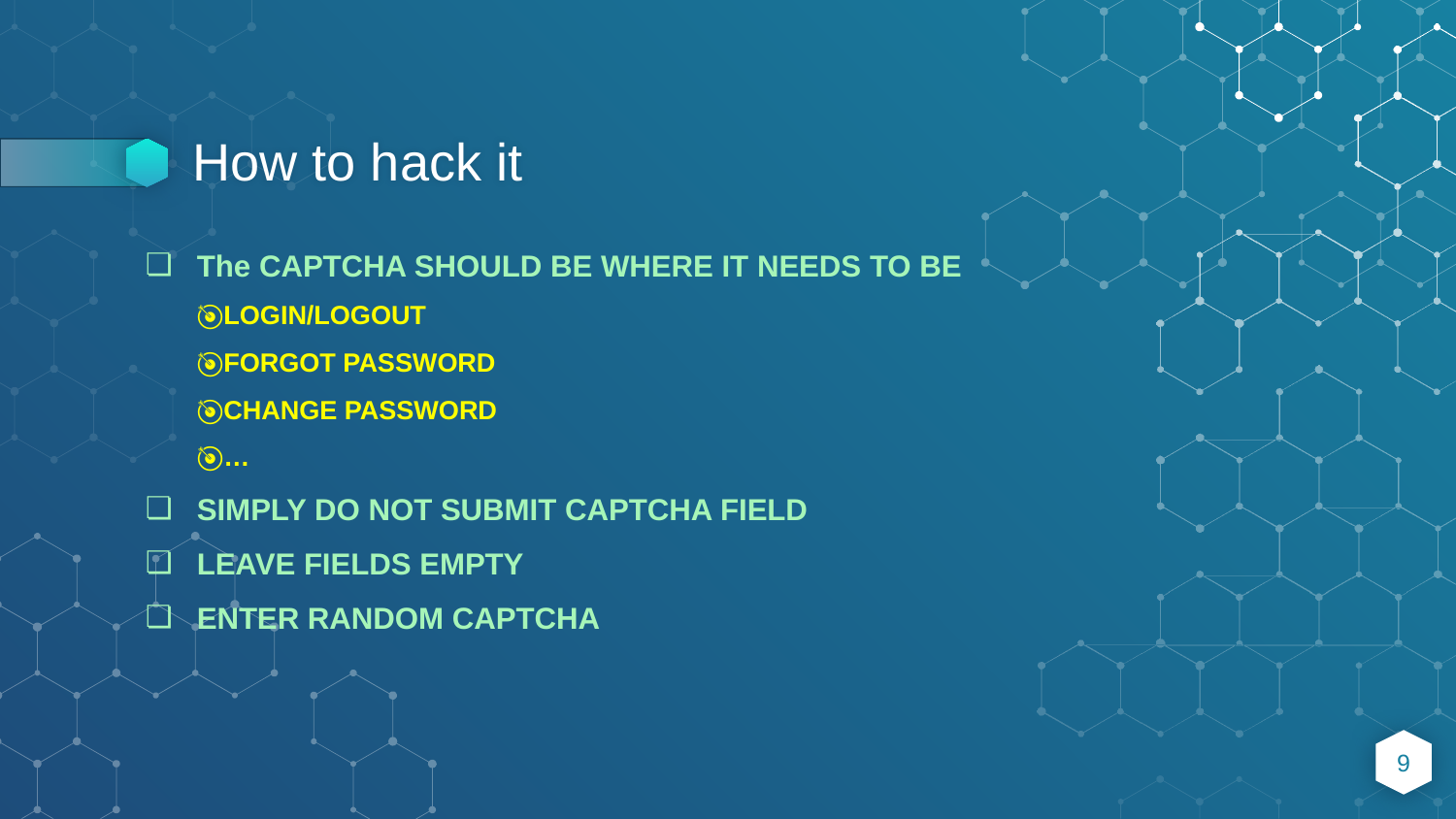

# How to hack it

The CAPTCHA SHOULD BE WHERE IT NEEDS TO BE
🎯LOGIN/LOGOUT
🎯FORGOT PASSWORD
🎯CHANGE PASSWORD
🎯…
SIMPLY DO NOT SUBMIT CAPTCHA FIELD
LEAVE FIELDS EMPTY
ENTER RANDOM CAPTCHA

9